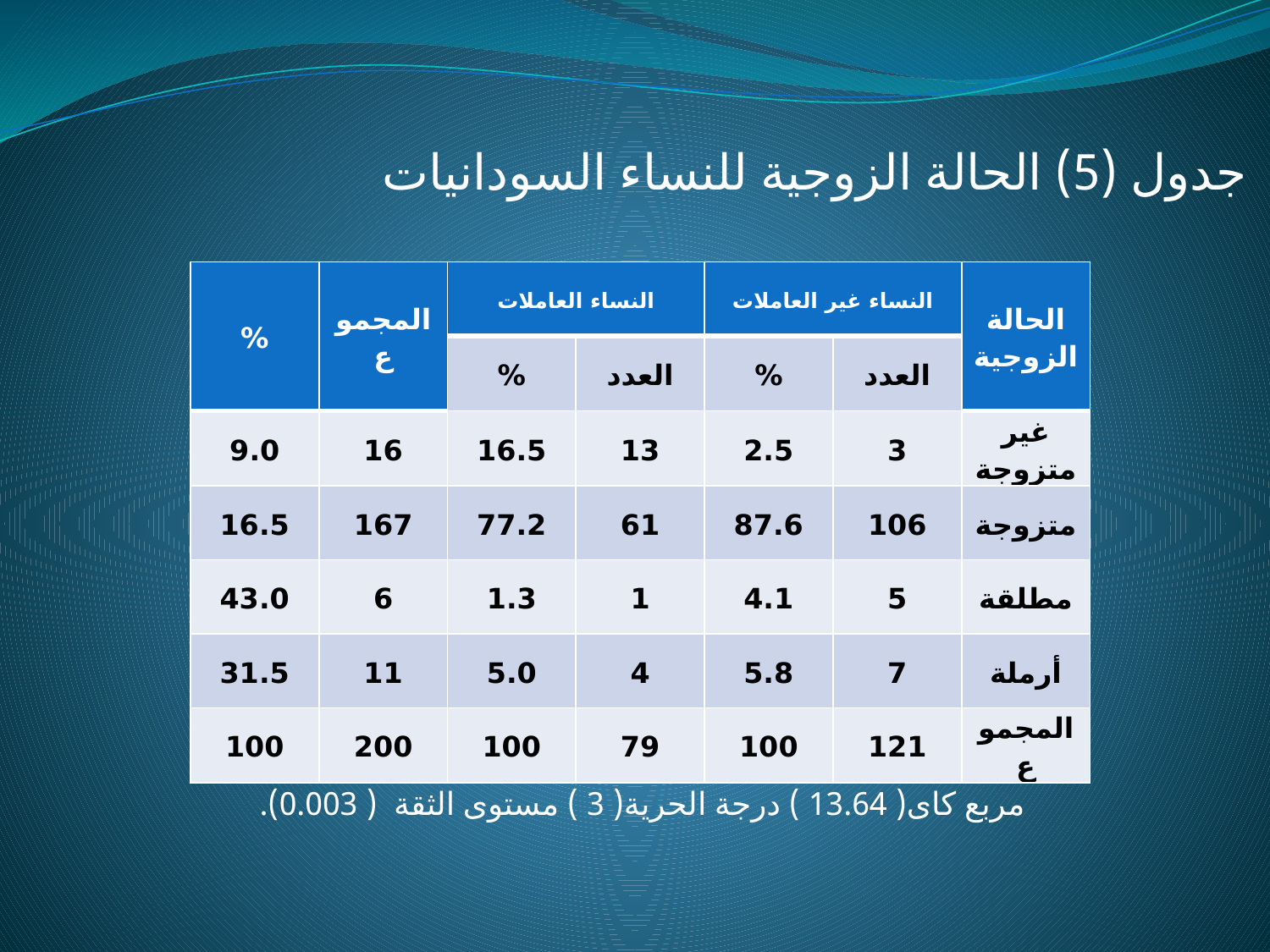

جدول (5) الحالة الزوجية للنساء السودانيات

مربع كاى( 13.64 ) درجة الحرية( 3 ) مستوى الثقة  ( 0.003).
| % | المجموع | النساء العاملات |  | النساء غير العاملات |  | الحالة الزوجية |
| --- | --- | --- | --- | --- | --- | --- |
|  |  | % | العدد | % | العدد |  |
| 9.0 | 16 | 16.5 | 13 | 2.5 | 3 | غير متزوجة |
| 16.5 | 167 | 77.2 | 61 | 87.6 | 106 | متزوجة |
| 43.0 | 6 | 1.3 | 1 | 4.1 | 5 | مطلقة |
| 31.5 | 11 | 5.0 | 4 | 5.8 | 7 | أرملة |
| 100 | 200 | 100 | 79 | 100 | 121 | المجموع |